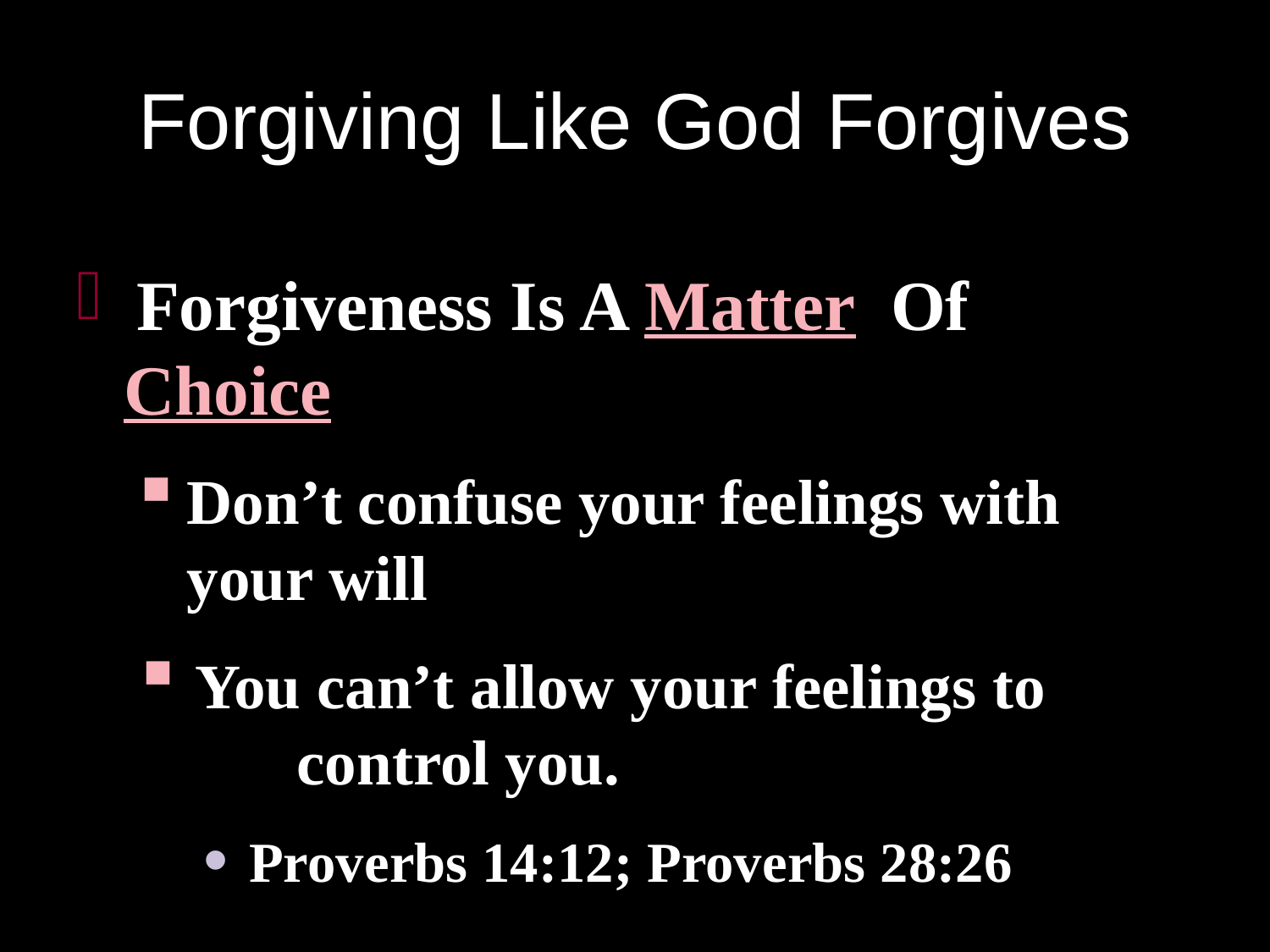

# Forgiving Like God Forgives
 Forgiveness Is A Matter  Of  	Choice
Don’t confuse your feelings with your will
 You can’t allow your feelings to 		control you.
 Proverbs 14:12; Proverbs 28:26